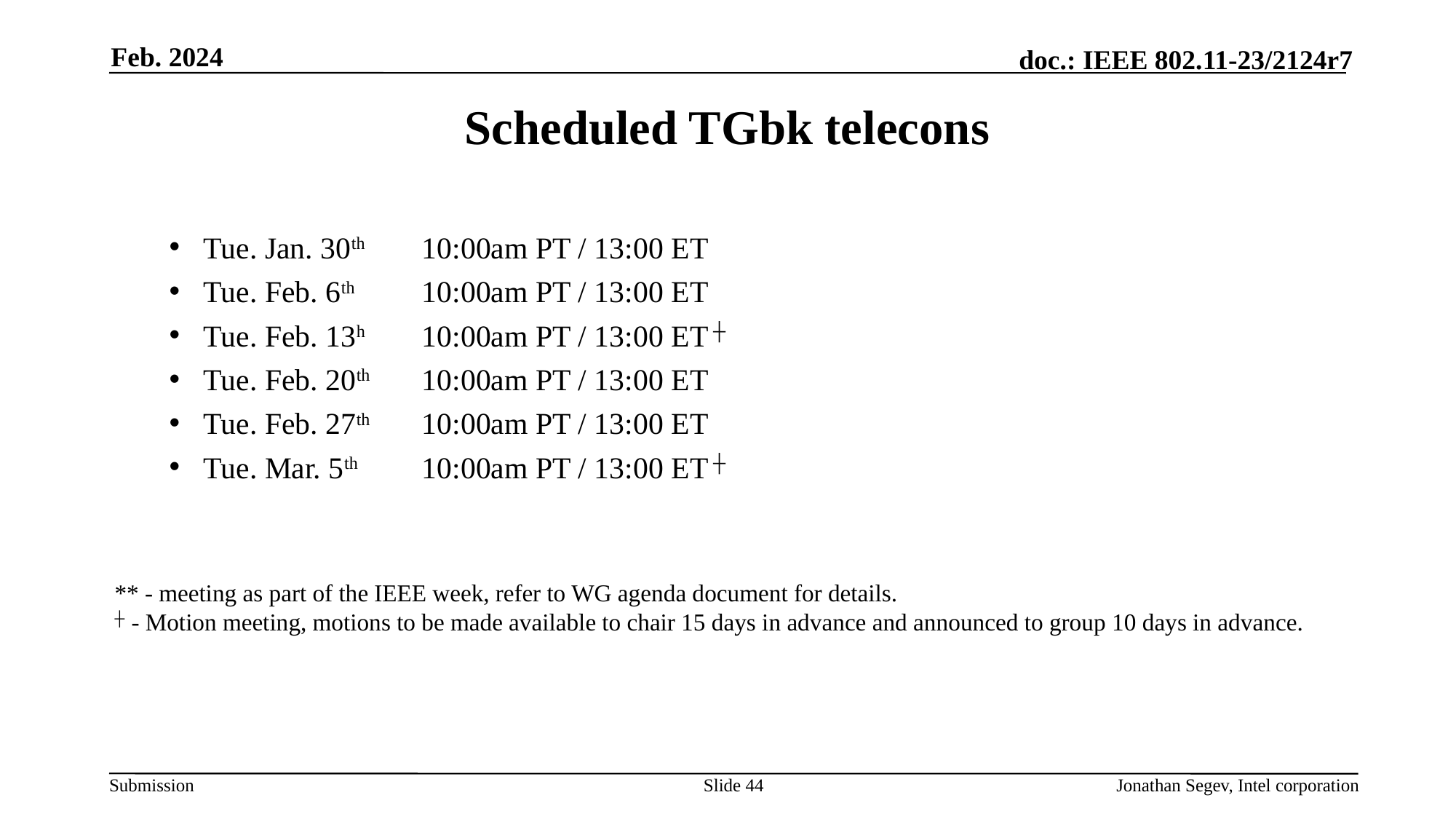

Feb. 2024
# Scheduled TGbk telecons
Tue. Jan. 30th 	10:00am PT / 13:00 ET
Tue. Feb. 6th 	10:00am PT / 13:00 ET
Tue. Feb. 13h 	10:00am PT / 13:00 ET ┼
Tue. Feb. 20th 	10:00am PT / 13:00 ET
Tue. Feb. 27th 	10:00am PT / 13:00 ET
Tue. Mar. 5th 	10:00am PT / 13:00 ET ┼

** - meeting as part of the IEEE week, refer to WG agenda document for details.
┼  - Motion meeting, motions to be made available to chair 15 days in advance and announced to group 10 days in advance.
Slide 44
Jonathan Segev, Intel corporation